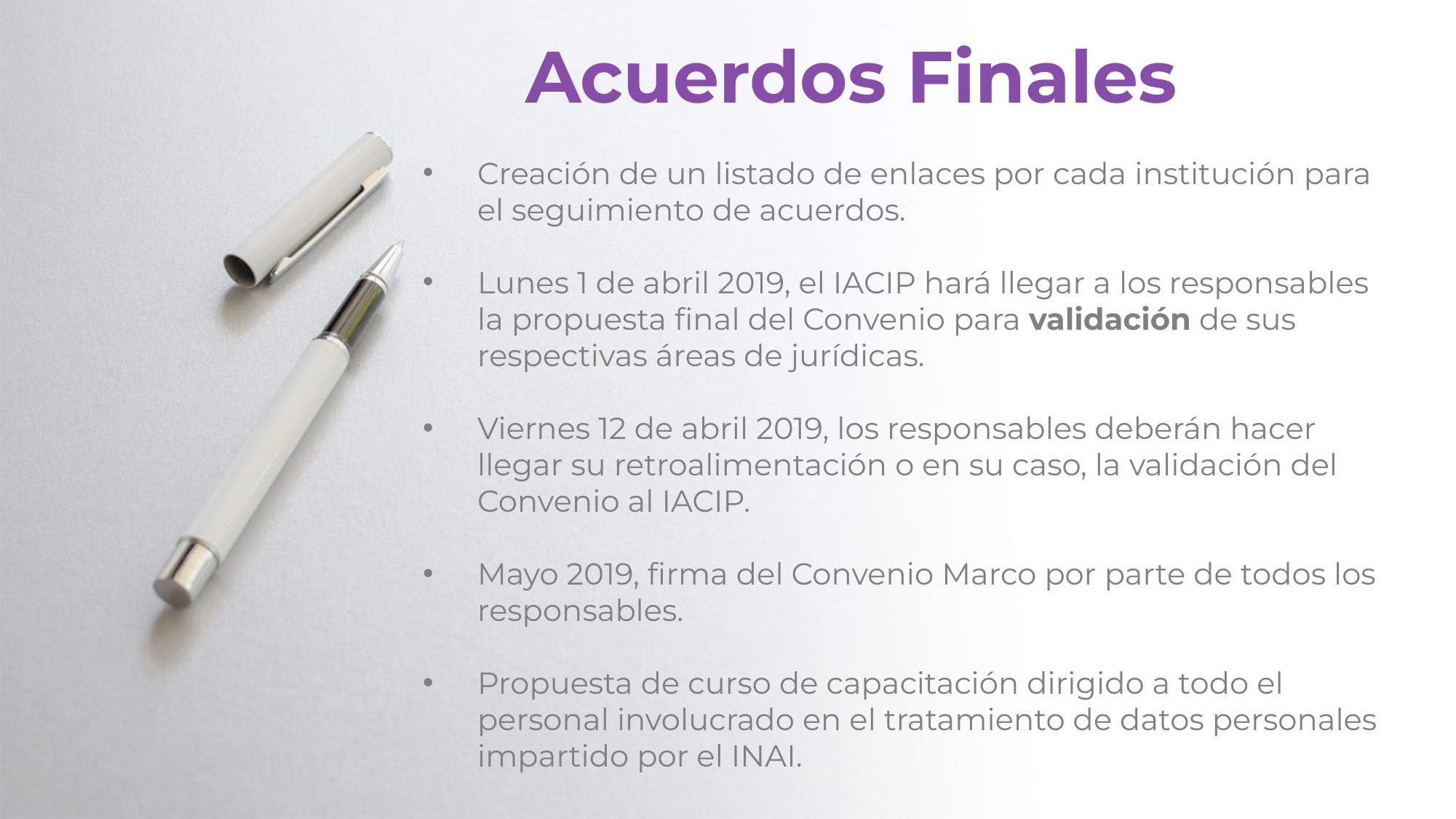

Acuerdos Finales
Creación de un listado de enlaces por cada institución para el seguimiento de acuerdos.

Lunes 1 de abril 2019, el IACIP hará llegar a los responsables la propuesta final del Convenio para validación de sus respectivas áreas de jurídicas.

Viernes 12 de abril 2019, los responsables deberán hacer llegar su retroalimentación o en su caso, la validación del Convenio al IACIP.

Mayo 2019, firma del Convenio Marco por parte de todos los responsables.

Propuesta de curso de capacitación dirigido a todo el personal involucrado en el tratamiento de datos personales impartido por el INAI.